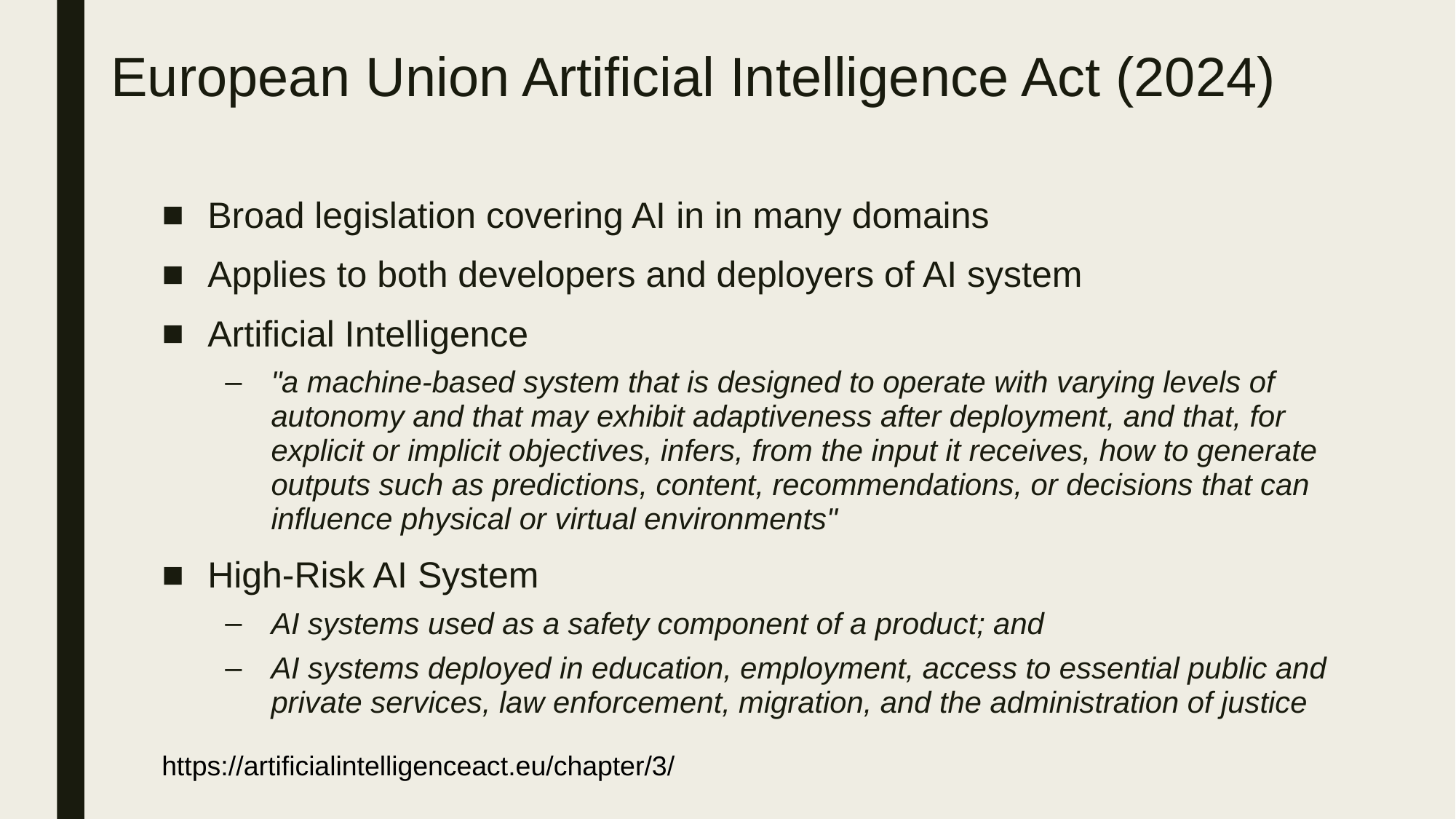

# European Union Artificial Intelligence Act (2024)
Broad legislation covering AI in in many domains
Applies to both developers and deployers of AI system
Artificial Intelligence
"a machine-based system that is designed to operate with varying levels of autonomy and that may exhibit adaptiveness after deployment, and that, for explicit or implicit objectives, infers, from the input it receives, how to generate outputs such as predictions, content, recommendations, or decisions that can influence physical or virtual environments"
High-Risk AI System
AI systems used as a safety component of a product; and
AI systems deployed in education, employment, access to essential public and private services, law enforcement, migration, and the administration of justice
https://artificialintelligenceact.eu/chapter/3/